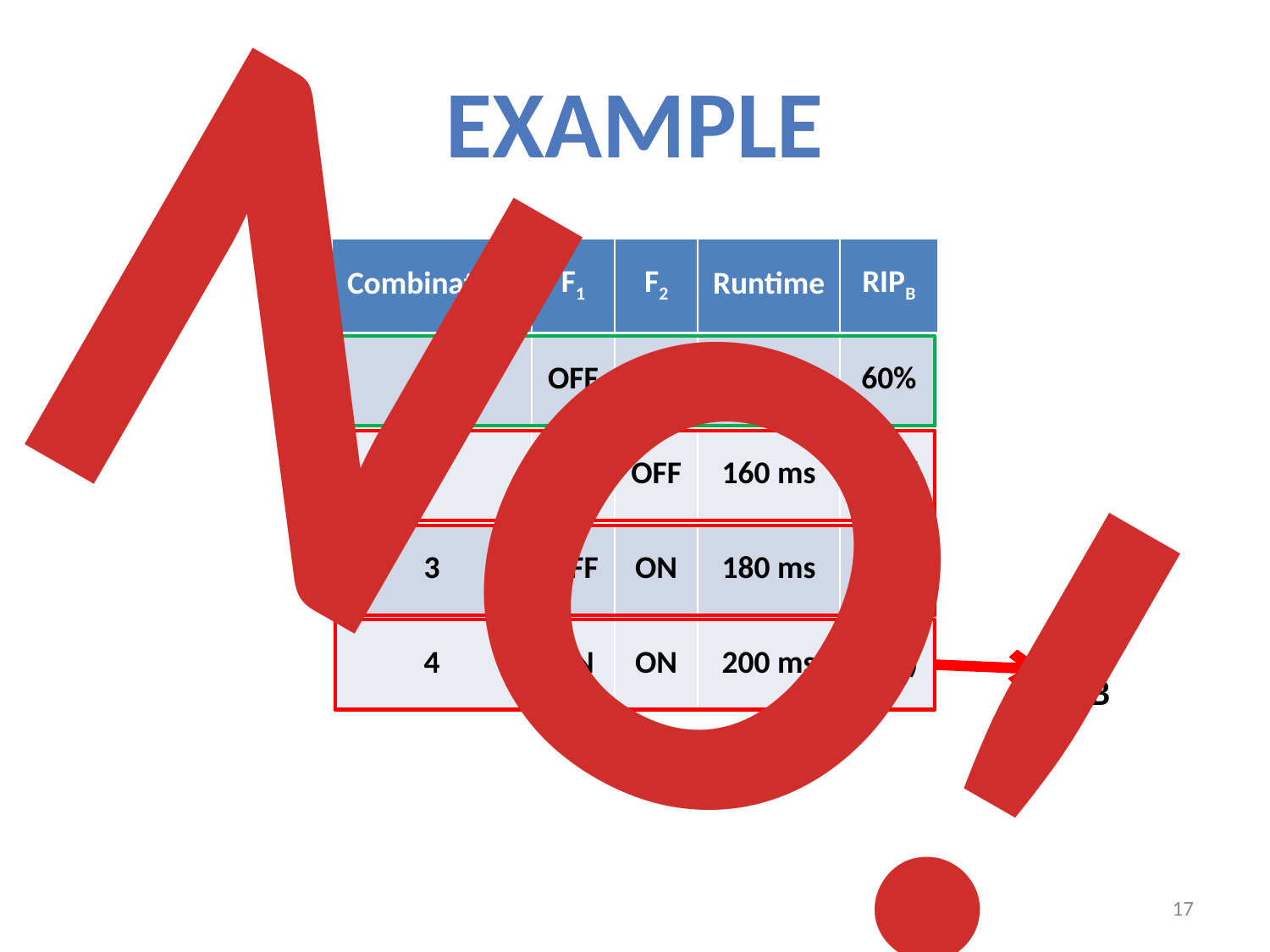

NO!
EXAMPLE
| Combination | F1 | F2 | Runtime | RIPB |
| --- | --- | --- | --- | --- |
| 1 | OFF | OFF | 320 ms | 60% |
| 2 | ON | OFF | 160 ms | -20% |
| 3 | OFF | ON | 180 ms | -10% |
| 4 | ON | ON | 200 ms | (0%) |

TB
17